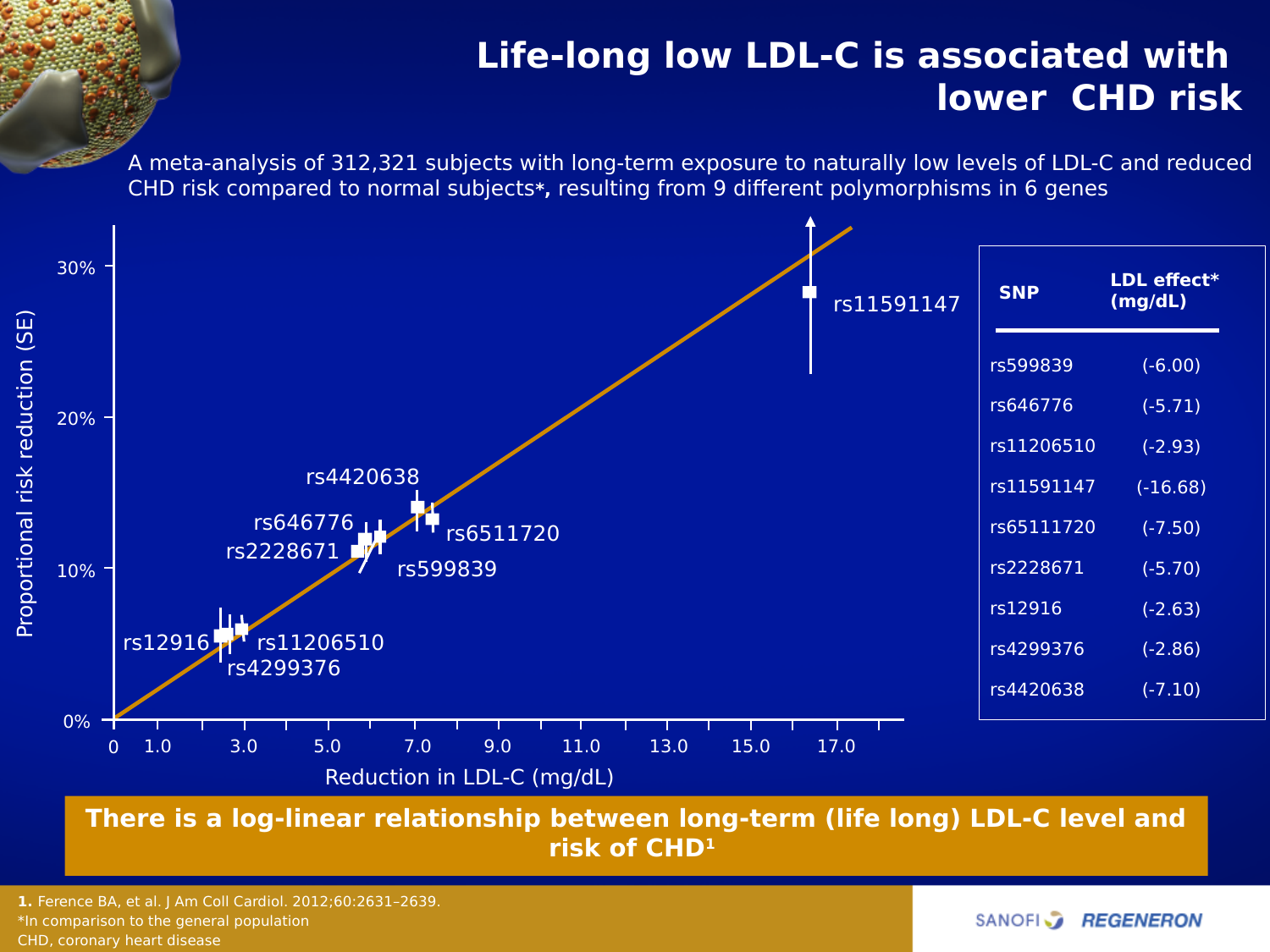

# Life-long low LDL-C is associated with lower  CHD risk
A meta-analysis of 312,321 subjects with long-term exposure to naturally low levels of LDL-C and reduced CHD risk compared to normal subjects*, resulting from 9 different polymorphisms in 6 genes
30%
rs11591147

20%
Proportional risk reduction (SE)
rs4420638

rs646776

rs6511720

rs2228671

rs599839
10%
rs12916
rs11206510

rs4299376
0%
1.0
3.0
5.0
7.0
9.0
11.0
13.0
15.0
17.0
0
Reduction in LDL-C (mg/dL)

LDL effect* (mg/dL)
SNP
rs599839
rs646776
rs11206510
rs11591147
rs65111720
rs2228671
rs12916
rs4299376
rs4420638
(-6.00)
(-5.71)
(-2.93)
(-16.68)
(-7.50)
(-5.70)
(-2.63)
(-2.86)
(-7.10)
There is a log-linear relationship between long-term (life long) LDL-C level and risk of CHD1
1. Ference BA, et al. J Am Coll Cardiol. 2012;60:2631–2639.
*In comparison to the general population
CHD, coronary heart disease